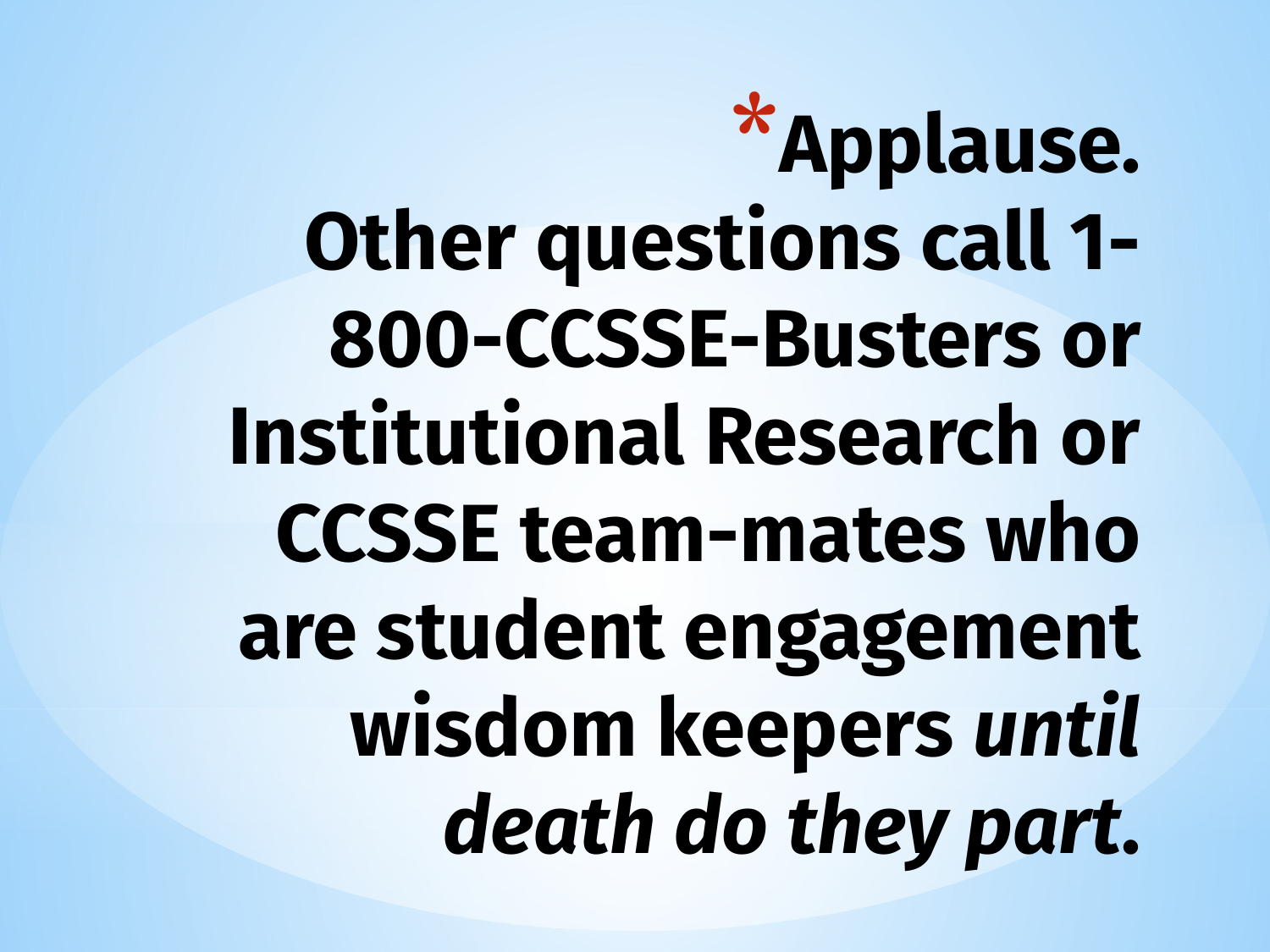

# Applause. Other questions call 1-800-CCSSE-Busters or Institutional Research or CCSSE team-mates who are student engagement wisdom keepers until death do they part.